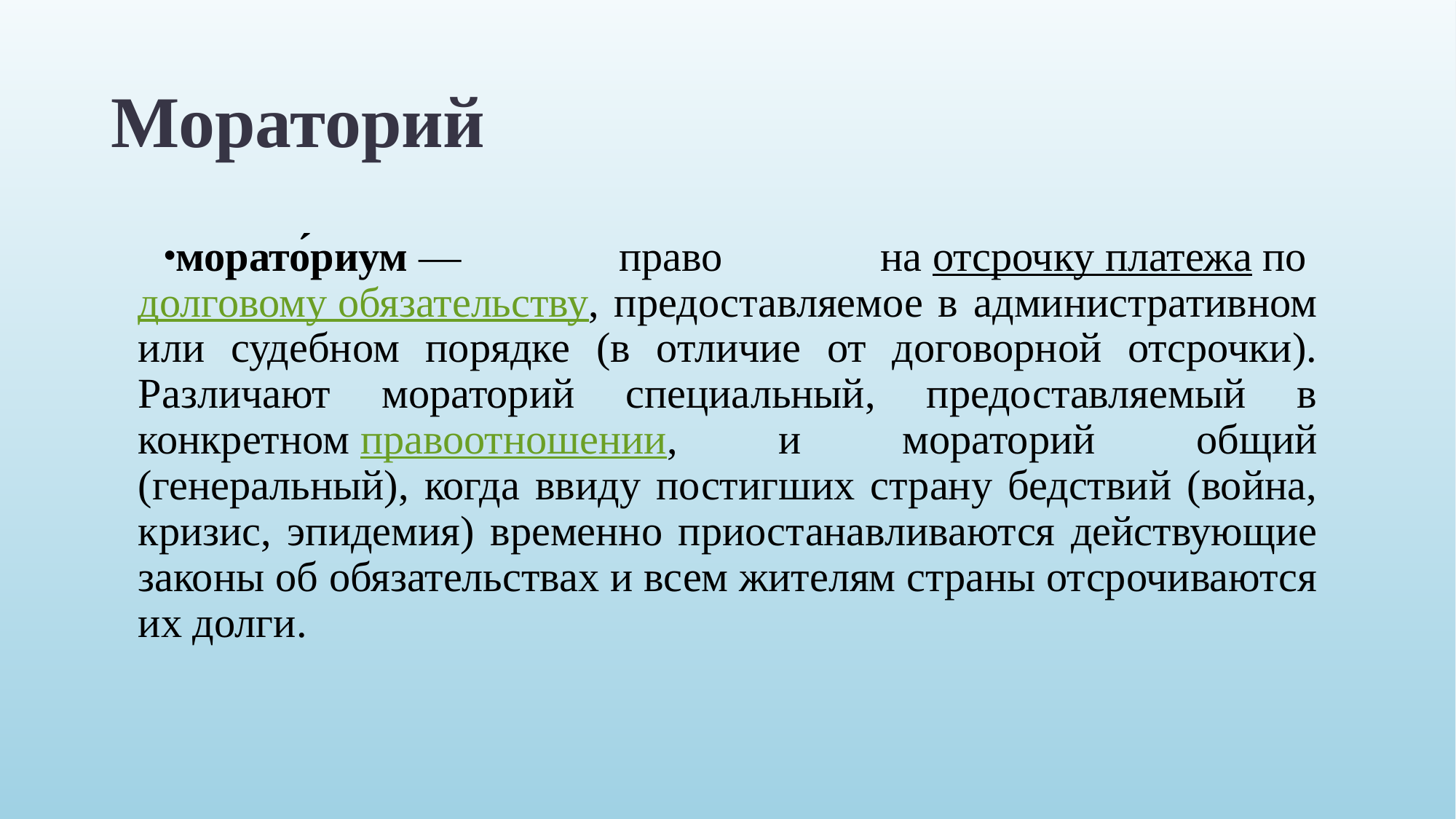

# Мораторий
морато́риум — право на отсрочку платежа по долговому обязательству, предоставляемое в административном или судебном порядке (в отличие от договорной отсрочки). Различают мораторий специальный, предоставляемый в конкретном правоотношении, и мораторий общий (генеральный), когда ввиду постигших страну бедствий (война, кризис, эпидемия) временно приостанавливаются действующие законы об обязательствах и всем жителям страны отсрочиваются их долги.